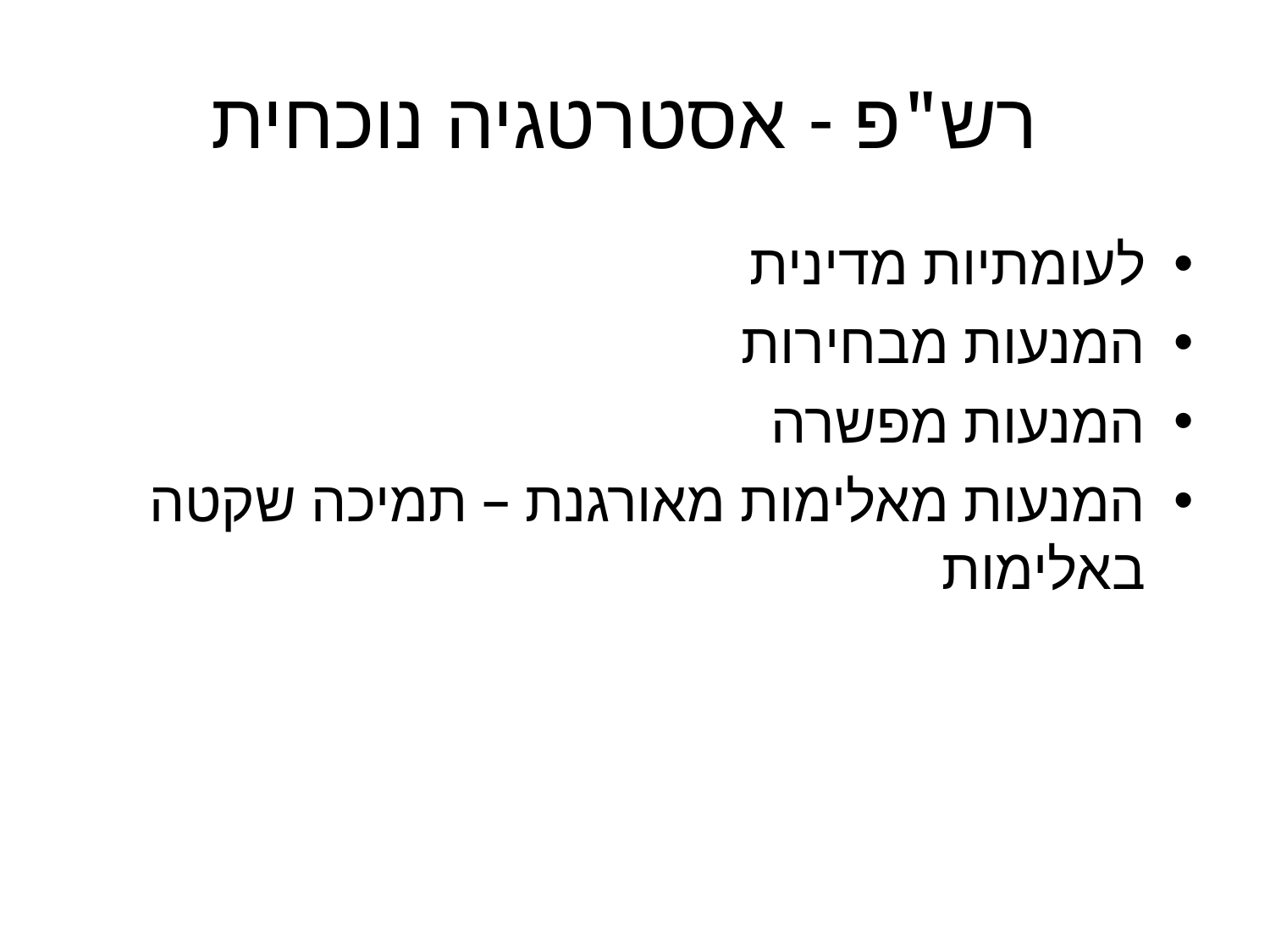

# רש"פ - אסטרטגיה נוכחית
לעומתיות מדינית
המנעות מבחירות
המנעות מפשרה
המנעות מאלימות מאורגנת – תמיכה שקטה באלימות